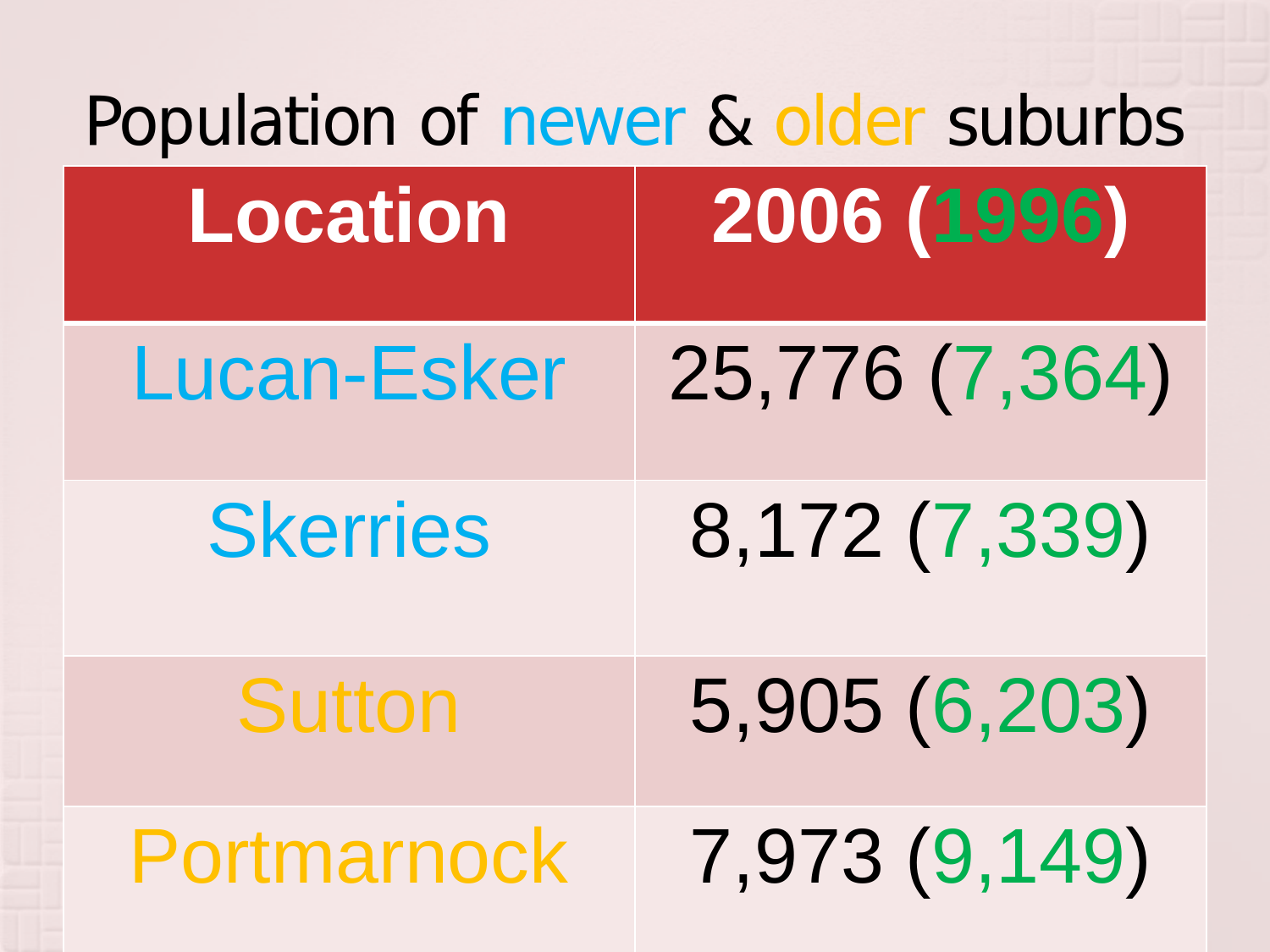

# Population of newer & older suburbs
| Location | 2006 (1996) |
| --- | --- |
| Lucan-Esker | 25,776 (7,364) |
| Skerries | 8,172 (7,339) |
| Sutton | 5,905 (6,203) |
| Portmarnock | 7,973 (9,149) |